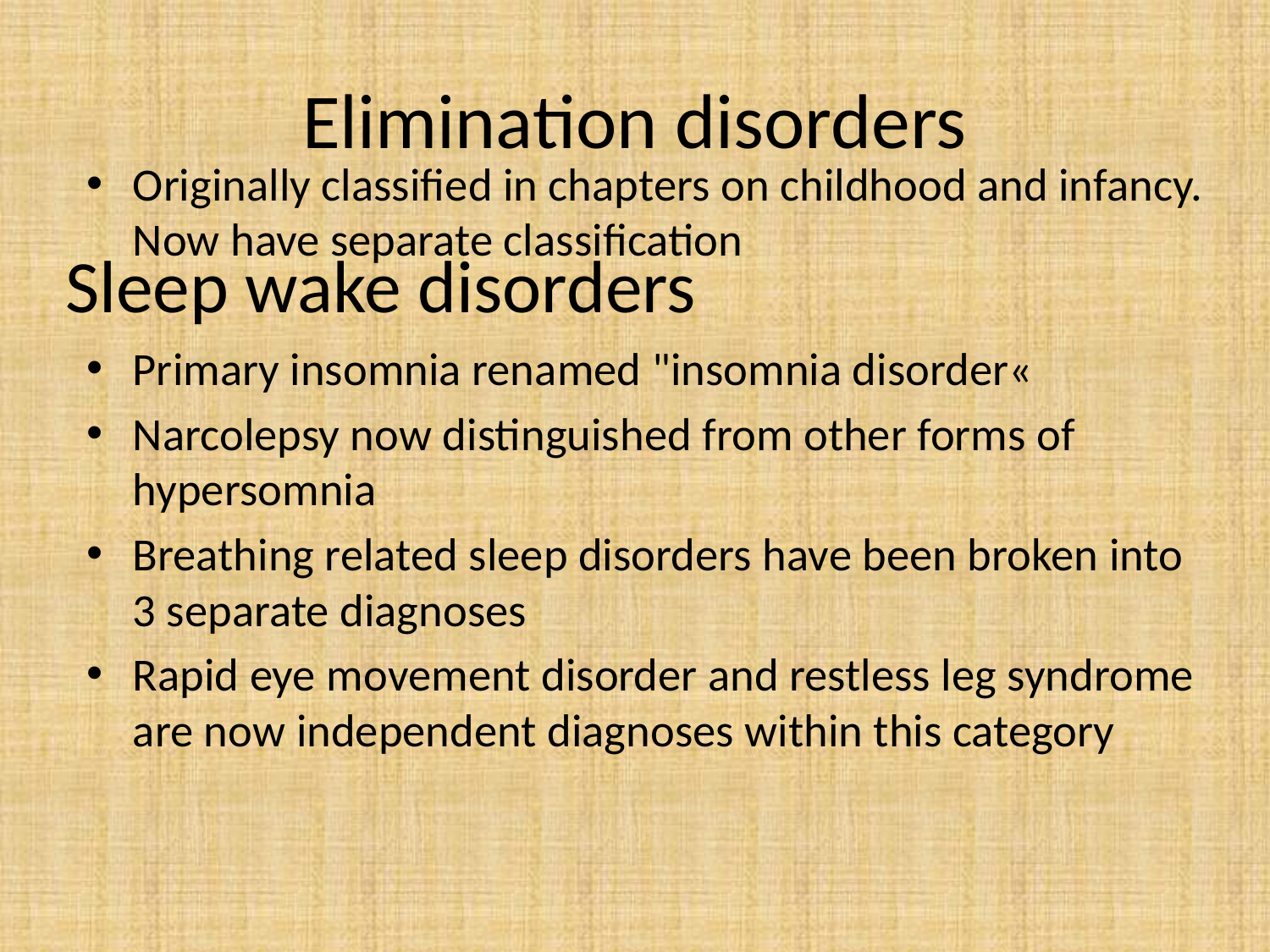

# Elimination disorders
Originally classified in chapters on childhood and infancy. Now have separate classification

Primary insomnia renamed "insomnia disorder«
Narcolepsy now distinguished from other forms of hypersomnia
Breathing related sleep disorders have been broken into 3 separate diagnoses
Rapid eye movement disorder and restless leg syndrome are now independent diagnoses within this category
Sleep wake disorders